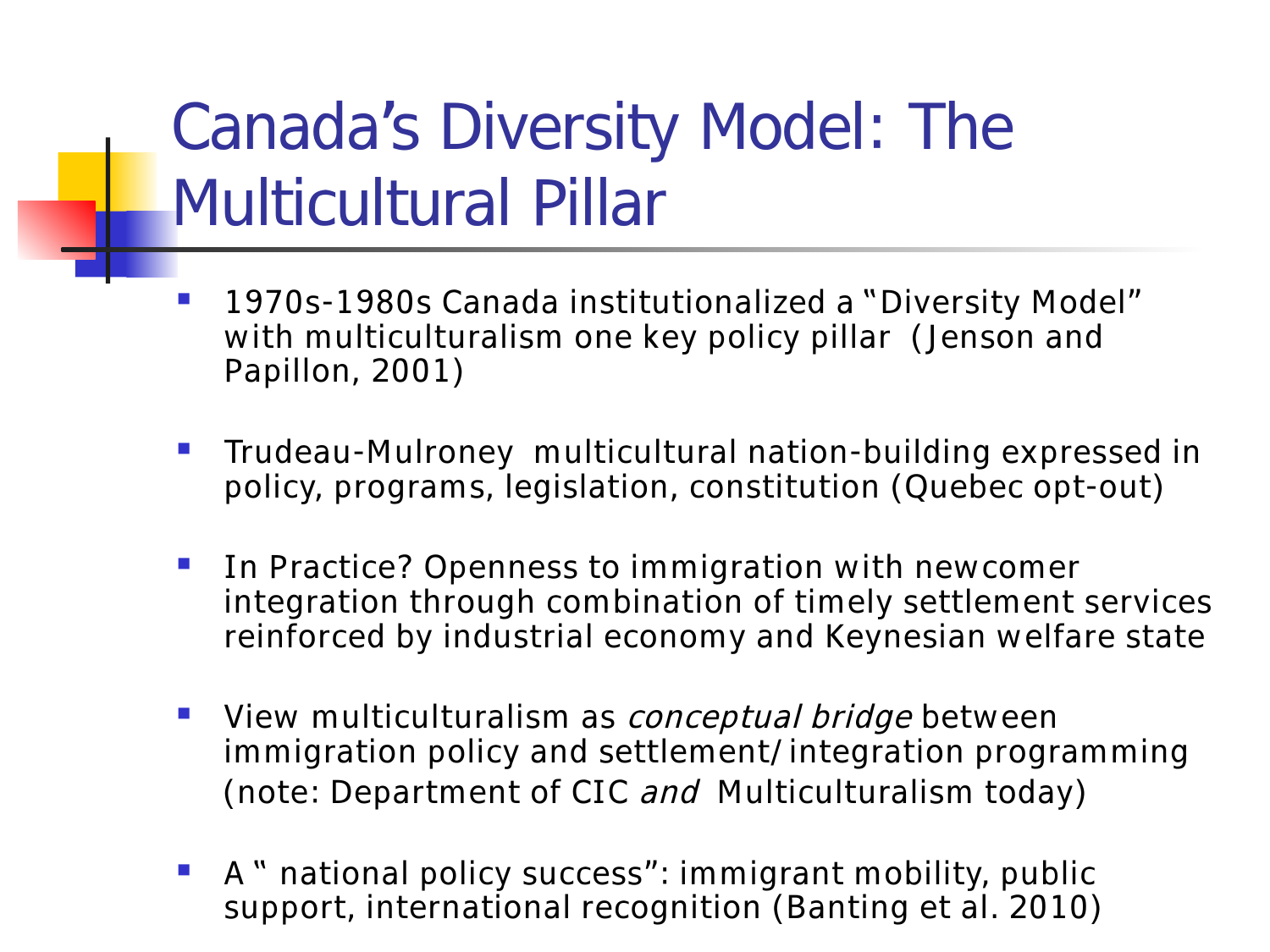

# Canada’s Diversity Model: The Multicultural Pillar
1970s-1980s Canada institutionalized a “Diversity Model”  with multiculturalism one key policy pillar  (Jenson and Papillon, 2001)

Trudeau-Mulroney  multicultural nation-building expressed in policy, programs, legislation, constitution (Quebec opt-out)

In Practice? Openness to immigration with newcomer integration through combination of timely settlement services reinforced by industrial economy and Keynesian welfare state

View multiculturalism as conceptual bridge between immigration policy and settlement/integration programming
     (note: Department of CIC and  Multiculturalism today)

A “ national policy success”: immigrant mobility, public support, international recognition (Banting et al. 2010)